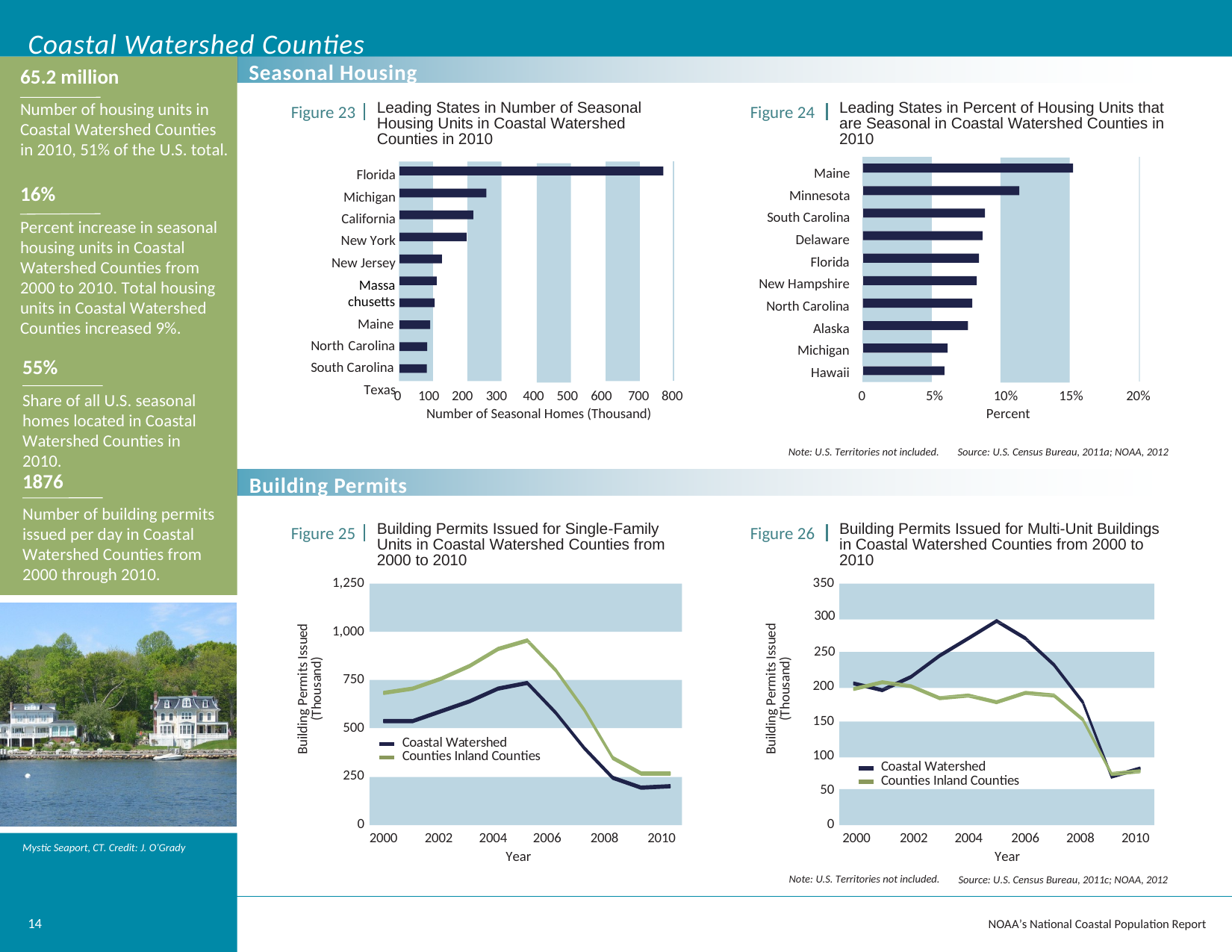

Coastal Watershed Counties

Seasonal Housing
65.2 million

Number of housing units in Coastal Watershed Counties in 2010, 51% of the U.S. total.
Leading States in Number of Seasonal Housing Units in Coastal Watershed Counties in 2010
Leading States in Percent of Housing Units that are Seasonal in Coastal Watershed Counties in 2010
Figure 23
Figure 24

Maine Minnesota South Carolina
Delaware Florida
New Hampshire North Carolina
Alaska Michigan Hawaii
Florida Michigan California New York New Jersey
Massachusetts
Maine North Carolina South Carolina
Texas

16%

Percent increase in seasonal housing units in Coastal Watershed Counties from 2000 to 2010. Total housing units in Coastal Watershed Counties increased 9%.

55%

0	100    200    300     400    500    600     700    800
Number of Seasonal Homes (Thousand)
0
5%
10%
Percent
15%
20%
Share of all U.S. seasonal homes located in Coastal Watershed Counties in 2010.
Note: U.S. Territories not included.
Source: U.S. Census Bureau, 2011a; NOAA, 2012
1876

Building Permits

Number of building permits issued per day in Coastal Watershed Counties from 2000 through 2010.
Building Permits Issued for Single-Family Units in Coastal Watershed Counties from 2000 to 2010
Building Permits Issued for Multi-Unit Buildings in Coastal Watershed Counties from 2000 to 2010
Figure 25
Figure 26

1,250
350

300
1,000
250

Building Permits Issued (Thousand)
Building Permits Issued (Thousand)

750
200

150
500

Coastal Watershed Counties Inland Counties

100

Coastal Watershed Counties Inland Counties
250

50

0
0
2000
2002
2004
2006
2008
2010
2000	2002
2004	2006	2008	2010
Year
Source: U.S. Census Bureau, 2011c; NOAA, 2012

Mystic Seaport, CT. Credit: J. O’Grady
Year
Note: U.S. Territories not included.

14
NOAA’s National Coastal Population Report